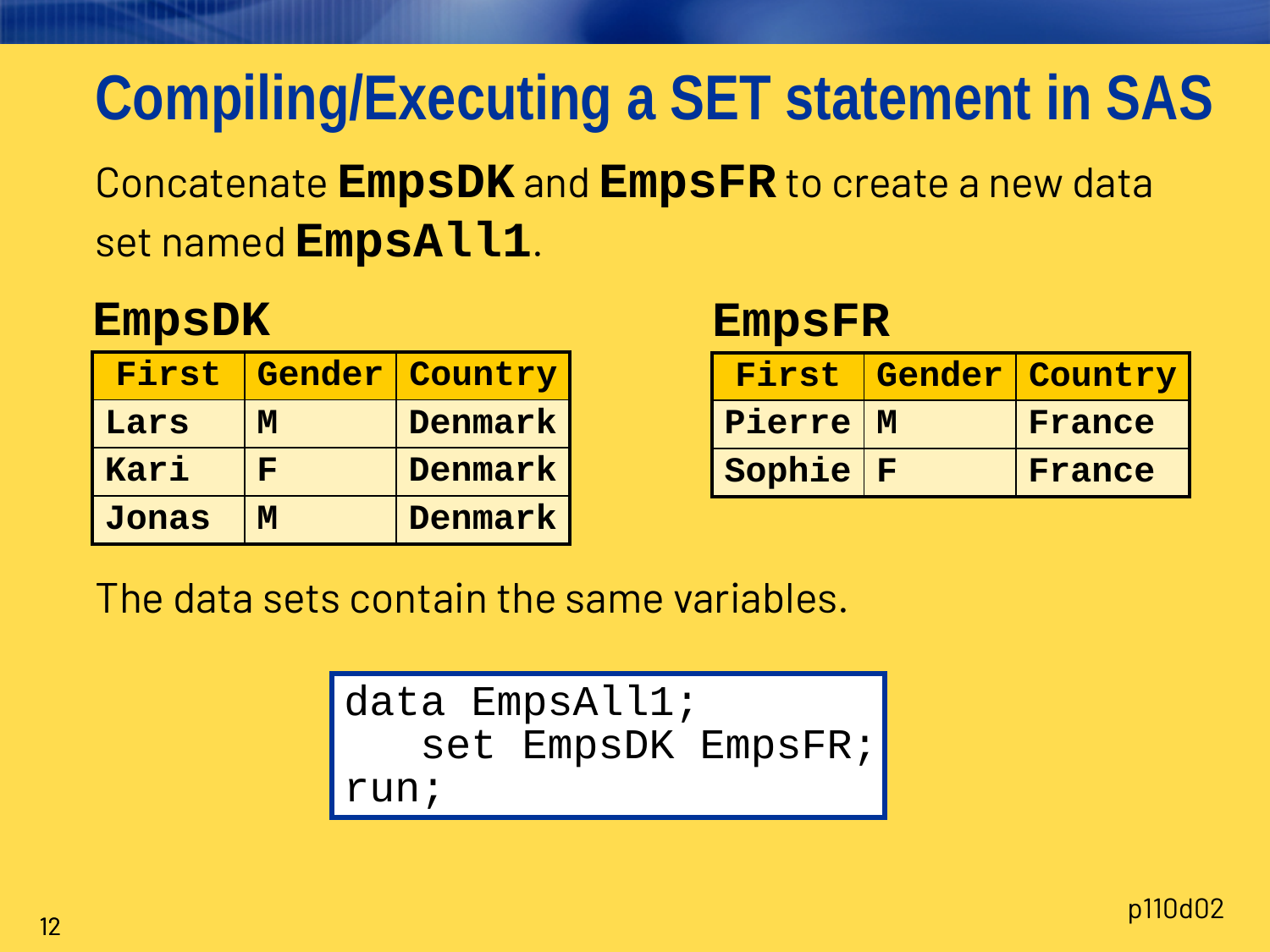

# Compiling/Executing a SET statement in SAS
Concatenate EmpsDK and EmpsFR to create a new data set named EmpsAll1.

The data sets contain the same variables.
| EmpsDK |  |  |
| --- | --- | --- |
| First | Gender | Country |
| Lars | M | Denmark |
| Kari | F | Denmark |
| Jonas | M | Denmark |
| EmpsFR |  |  |
| --- | --- | --- |
| First | Gender | Country |
| Pierre | M | France |
| Sophie | F | France |
data EmpsAll1;
   set EmpsDK EmpsFR;
run;
p110d02
12